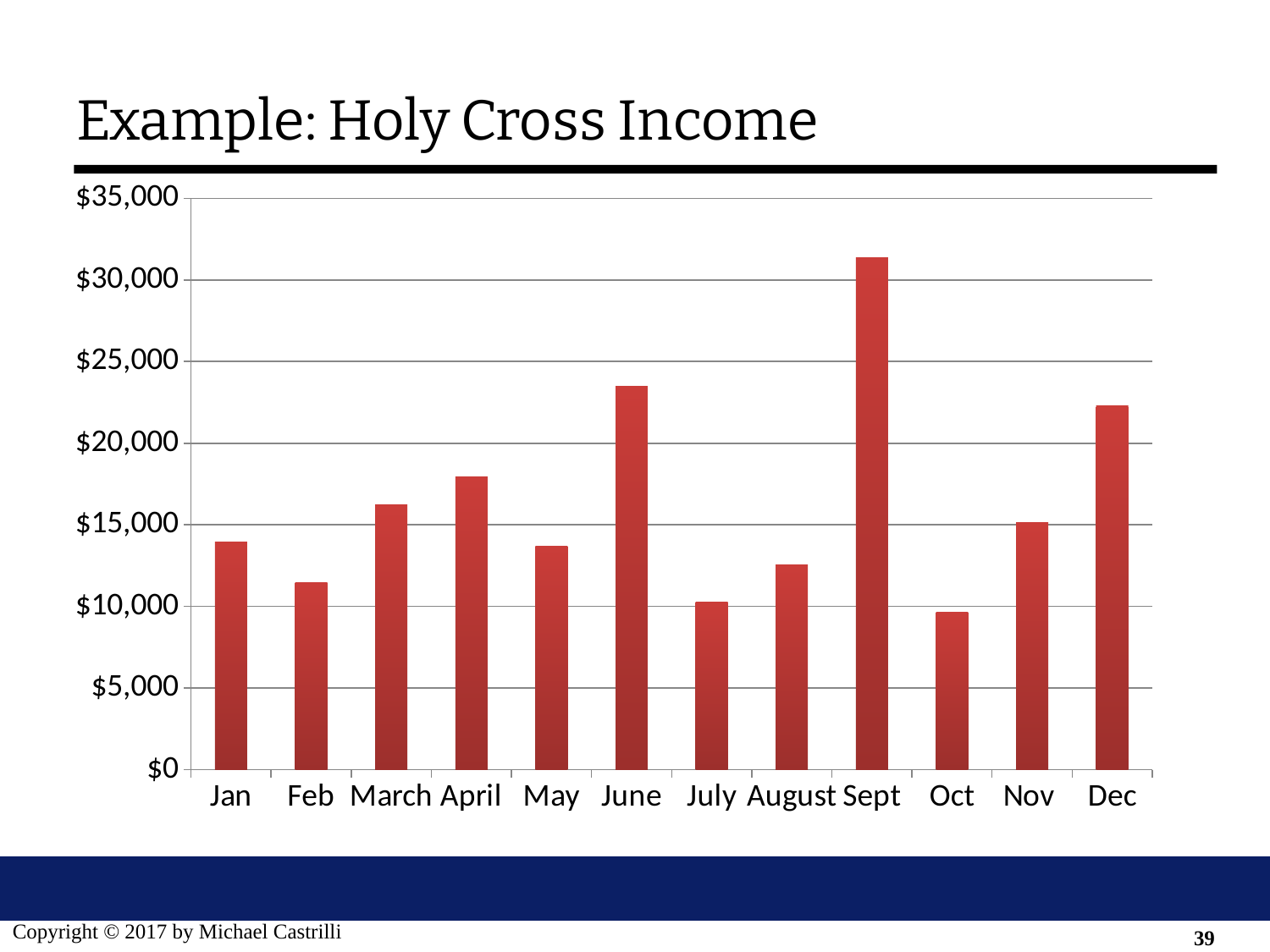

# Example: Holy Cross Income

### Chart

| Category |  |
|---|---|
| Jan | 13939.0 |
| Feb | 11480.0 |
| March | 16242.29 |
| April | 17936.0 |
| May | 13682.37 |
| June | 23505.5 |
| July | 10280.0 |
| August | 12534.0 |
| Sept | 31350.3 |
| Oct | 9627.0 |
| Nov  | 15151.0 |
| Dec | 22276.12 |
39